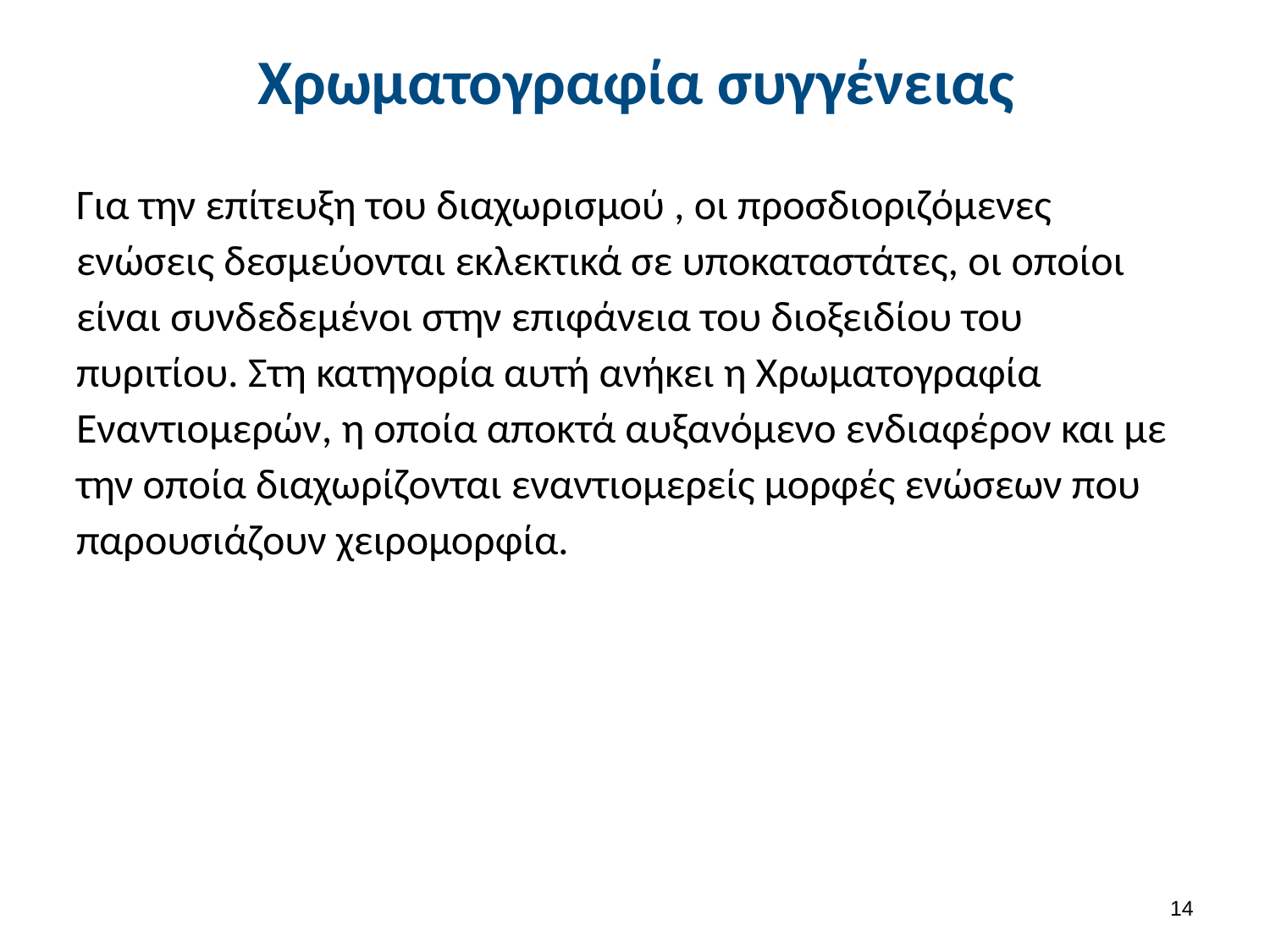

# Χρωματογραφία συγγένειας
Για την επίτευξη του διαχωρισμού , οι προσδιοριζόμενες ενώσεις δεσμεύονται εκλεκτικά σε υποκαταστάτες, οι οποίοι είναι συνδεδεμένοι στην επιφάνεια του διοξειδίου του πυριτίου. Στη κατηγορία αυτή ανήκει η Χρωματογραφία Εναντιομερών, η οποία αποκτά αυξανόμενο ενδιαφέρον και με την οποία διαχωρίζονται εναντιομερείς μορφές ενώσεων που παρουσιάζουν χειρομορφία.
14